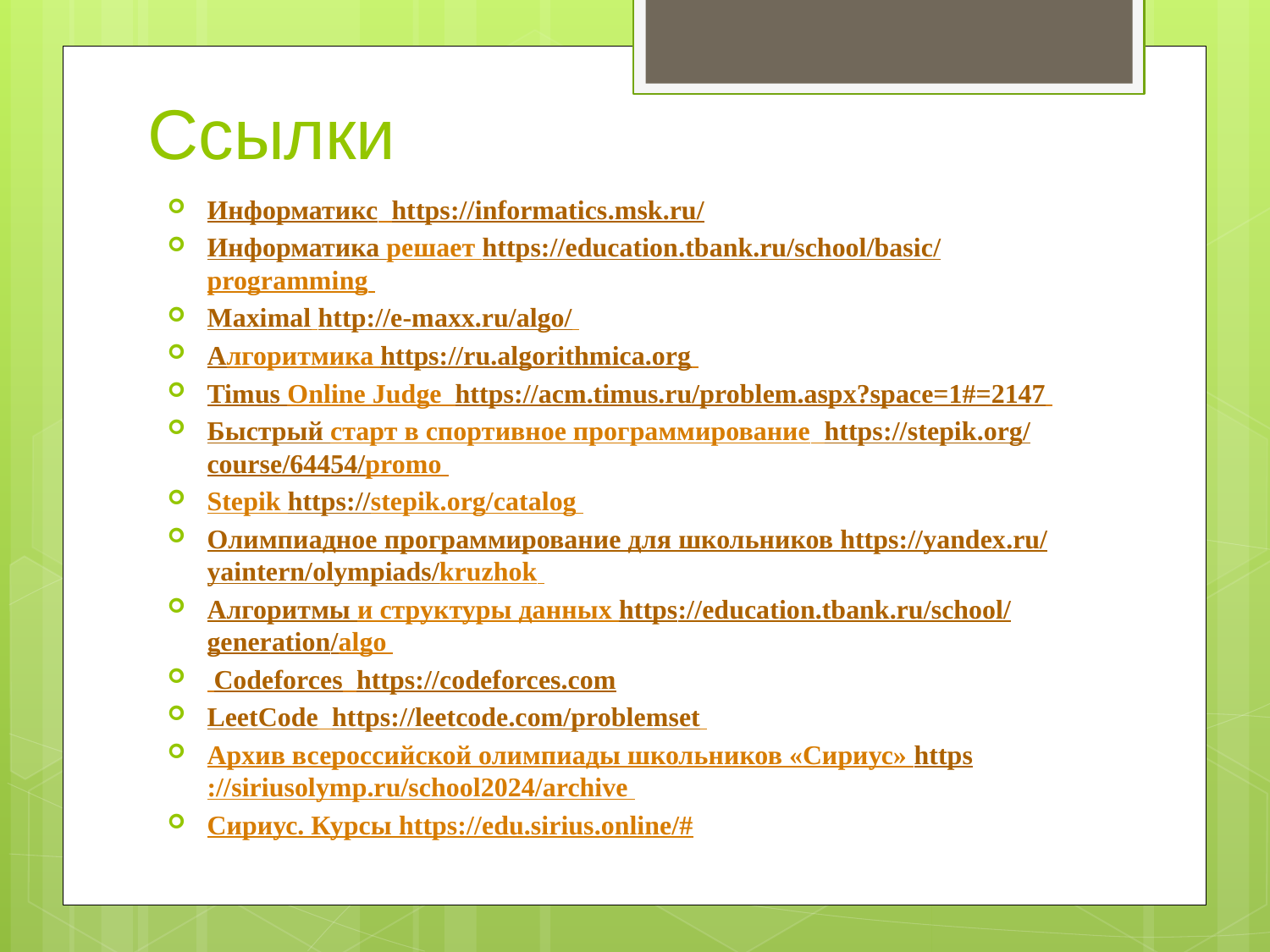

# Ссылки
Информатикс  https://informatics.msk.ru/
Информатика решает https://education.tbank.ru/school/basic/programming
Maximal http://e-maxx.ru/algo/
Aлгоритмика https://ru.algorithmica.org
Timus Online Judge  https://acm.timus.ru/problem.aspx?space=1#=2147
Быстрый старт в спортивное программирование  https://stepik.org/course/64454/promo
Stepik https://stepik.org/catalog
Олимпиадное программирование для школьников https://yandex.ru/yaintern/olympiads/kruzhok
Алгоритмы и структуры данных https://education.tbank.ru/school/generation/algo
 Codeforces  https://codeforces.com
LeetCode  https://leetcode.com/problemset
Архив всероссийской олимпиады школьников «Сириус» https://siriusolymp.ru/school2024/archive
Сириус. Курсы https://edu.sirius.online/#